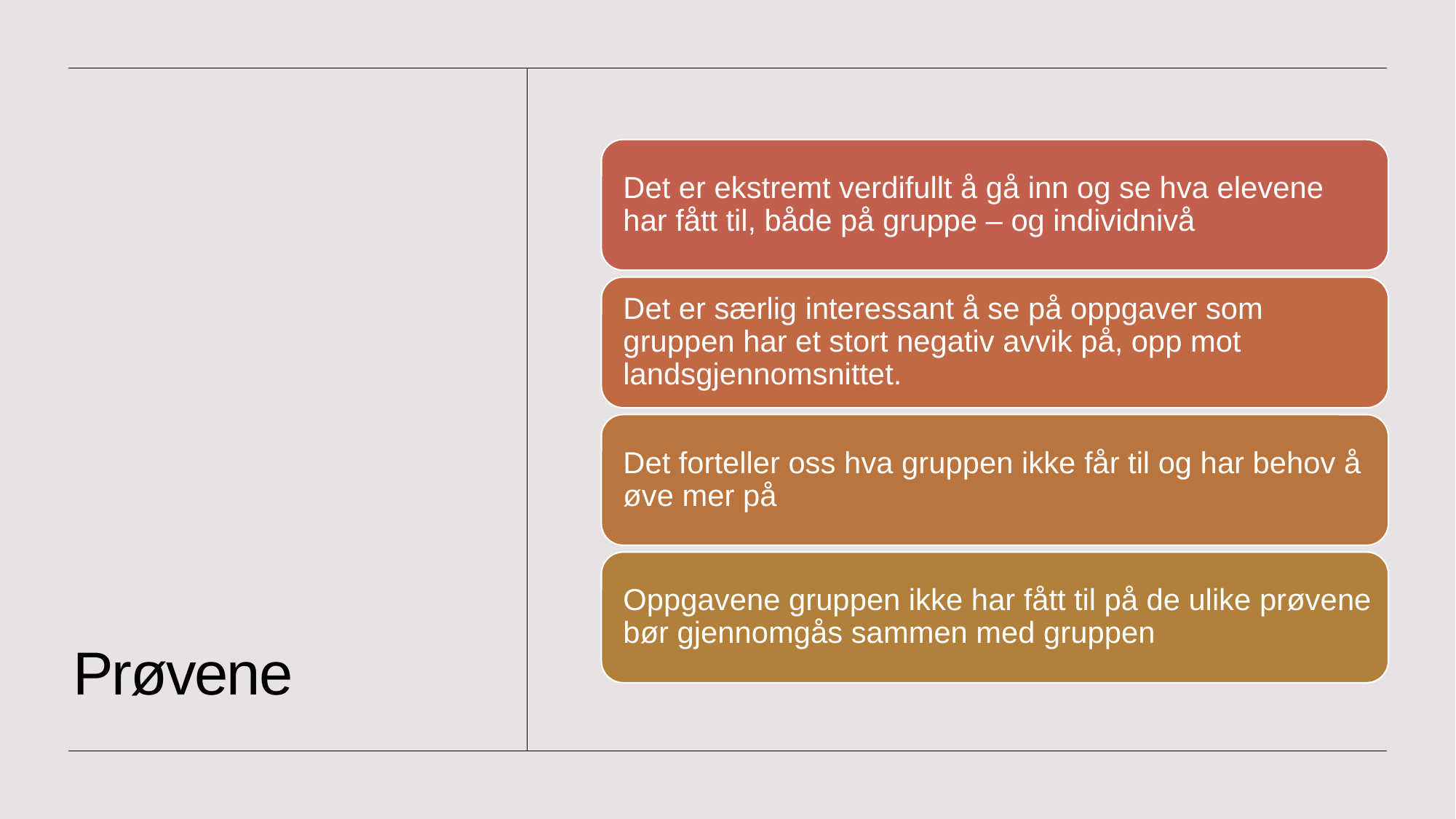

# Prøvene
Det er ekstremt verdifullt å gå inn og se hva elevene har fått til, både på gruppe – og individnivå
Det er særlig interessant å se på oppgaver som gruppen har et stort negativ avvik på, opp mot landsgjennomsnittet.
Det forteller oss hva gruppen ikke får til og har behov å øve mer på
Oppgavene gruppen ikke har fått til på de ulike prøvene bør gjennomgås sammen med gruppen